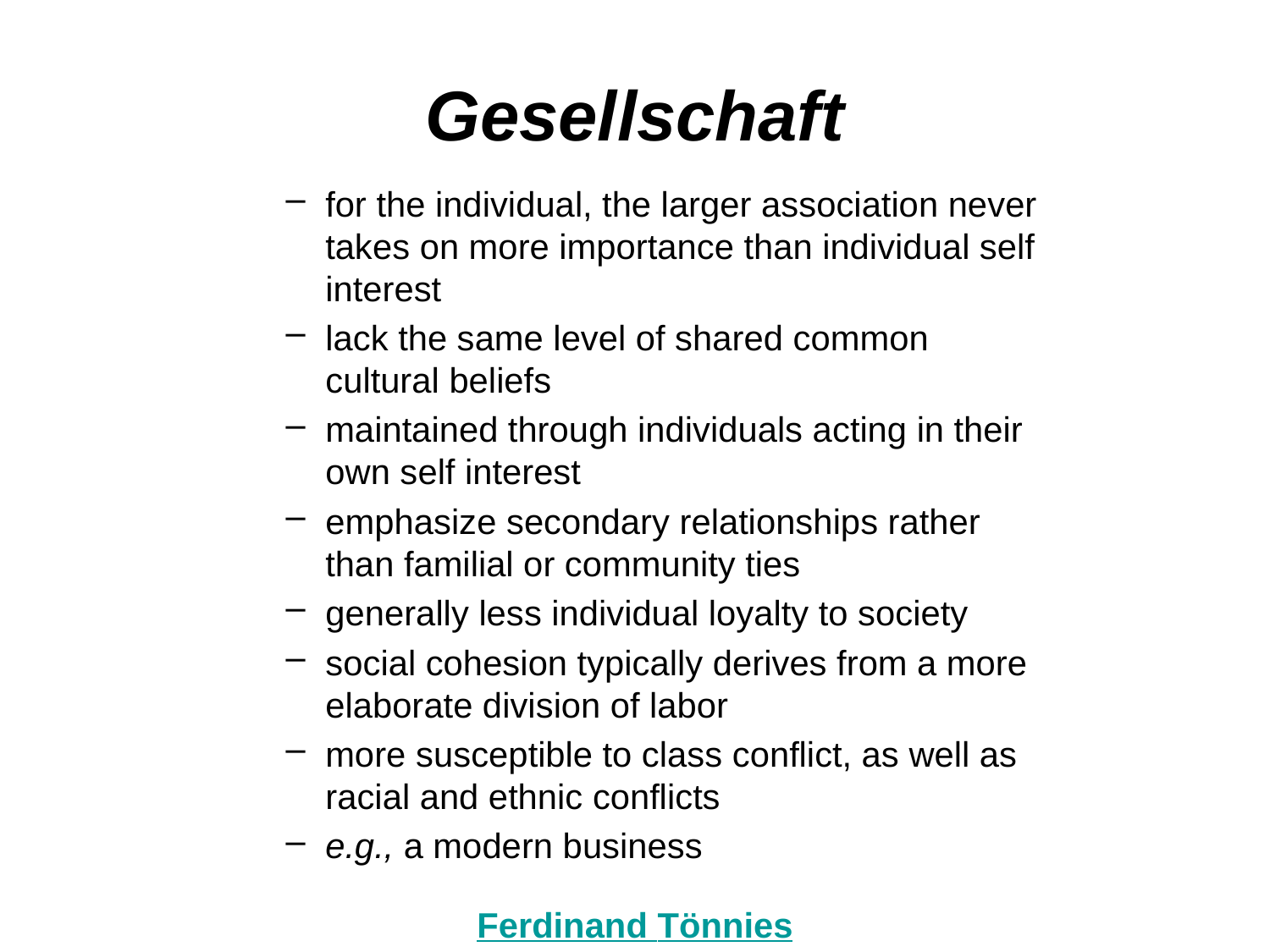

Gesellschaft

for the individual, the larger association never takes on more importance than individual self interest
lack the same level of shared common cultural beliefs
maintained through individuals acting in their own self interest
emphasize secondary relationships rather than familial or community ties
generally less individual loyalty to society
social cohesion typically derives from a more elaborate division of labor
more susceptible to class conflict, as well as racial and ethnic conflicts
e.g., a modern business

Ferdinand Tönnies